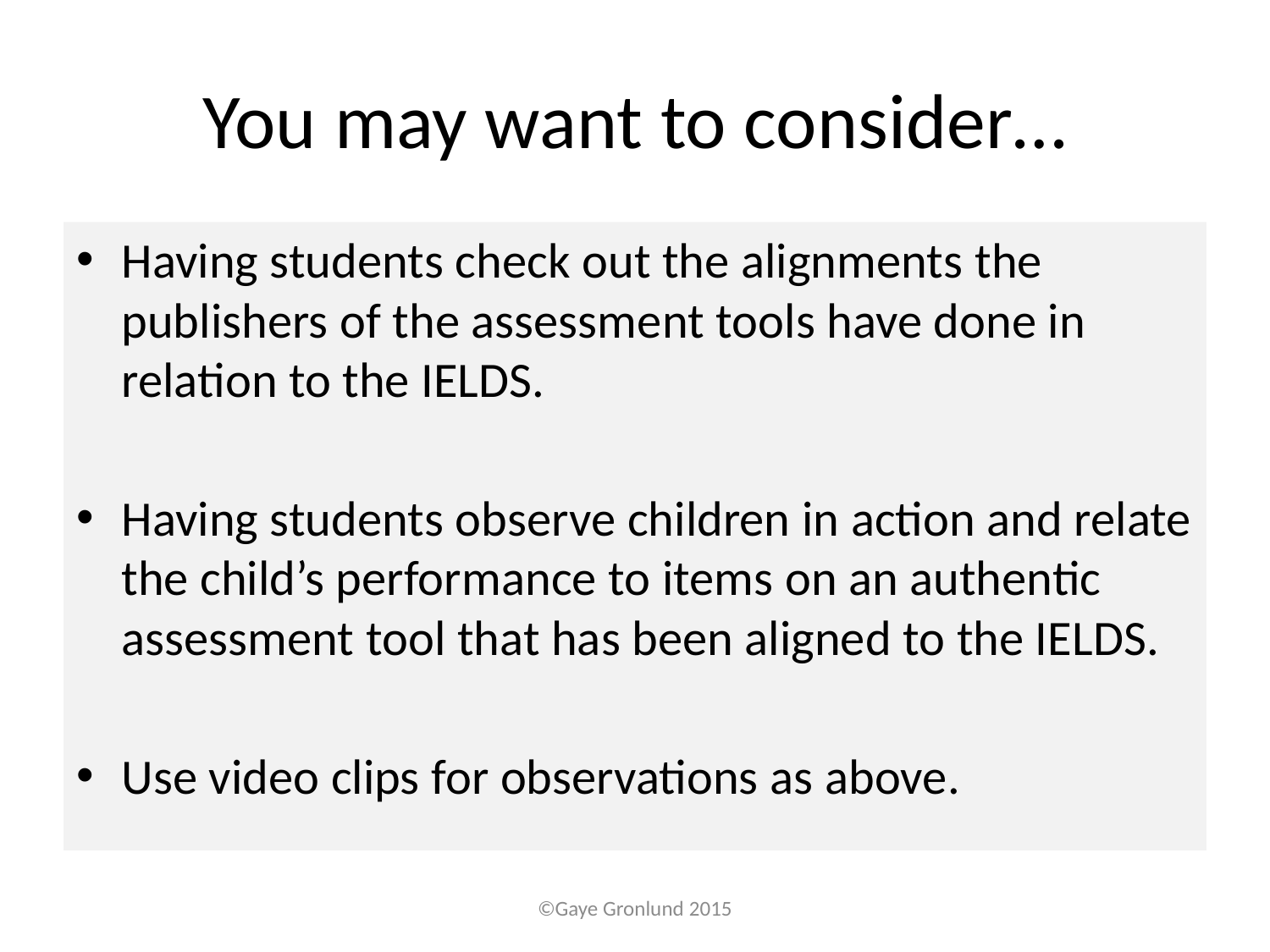

# You may want to consider…
Having students check out the alignments the publishers of the assessment tools have done in relation to the IELDS.

Having students observe children in action and relate the child’s performance to items on an authentic assessment tool that has been aligned to the IELDS.

Use video clips for observations as above.
©Gaye Gronlund 2015